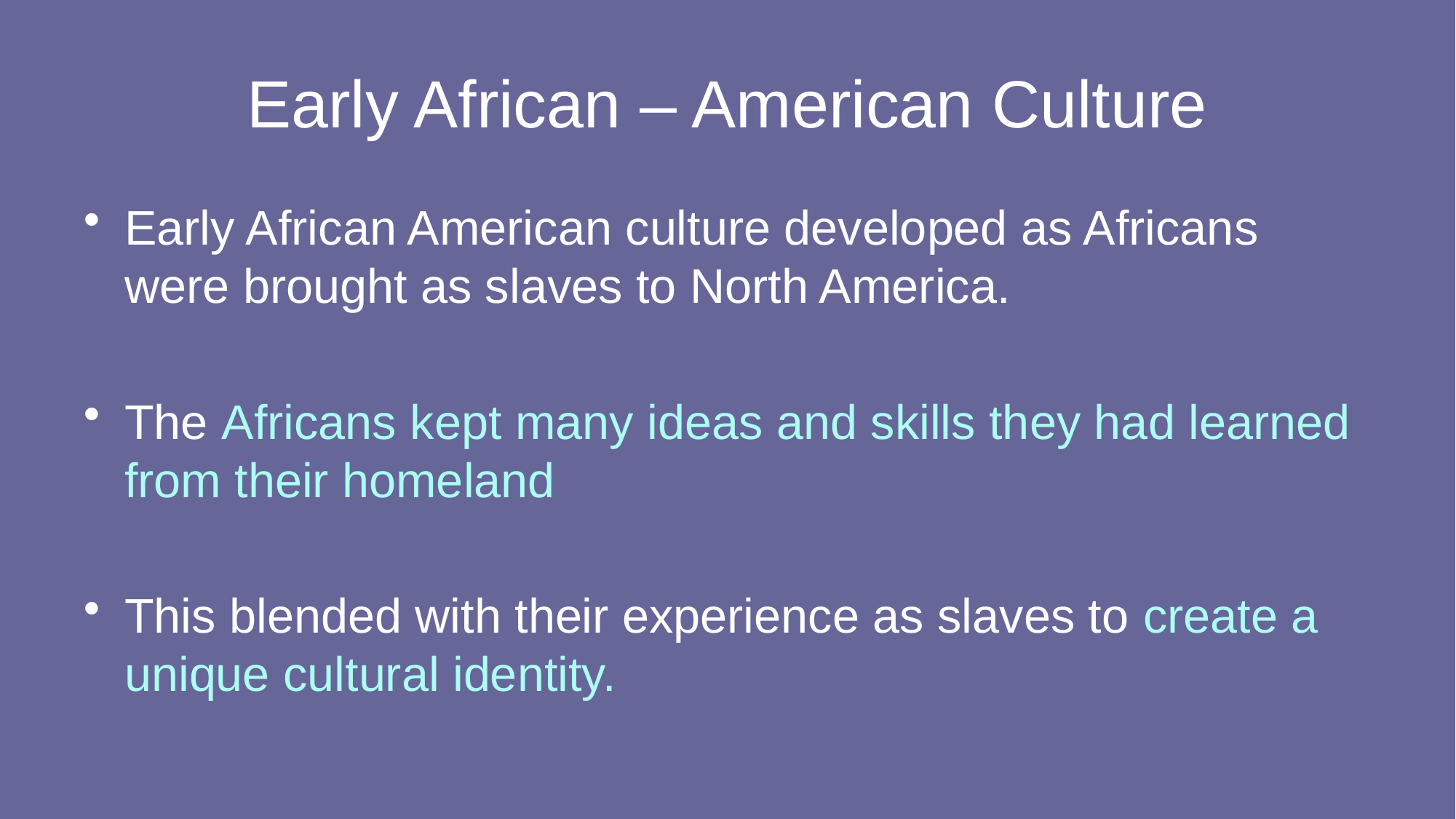

# Early African – American Culture
Early African American culture developed as Africans were brought as slaves to North America.

The Africans kept many ideas and skills they had learned from their homeland

This blended with their experience as slaves to create a unique cultural identity.